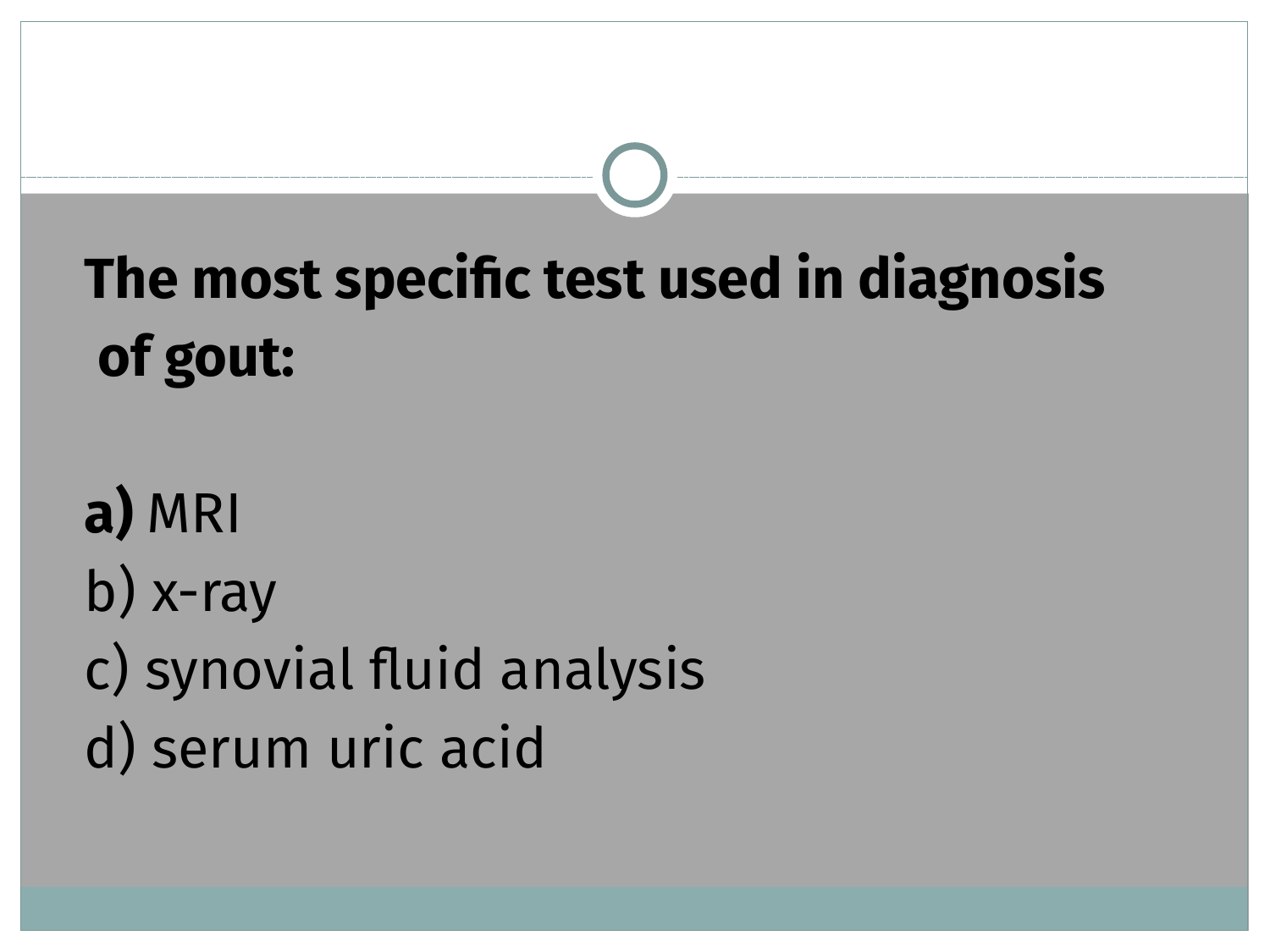

The most specific test used in diagnosis
 of gout:

a) MRI
b) x-ray
c) synovial fluid analysis
d) serum uric acid